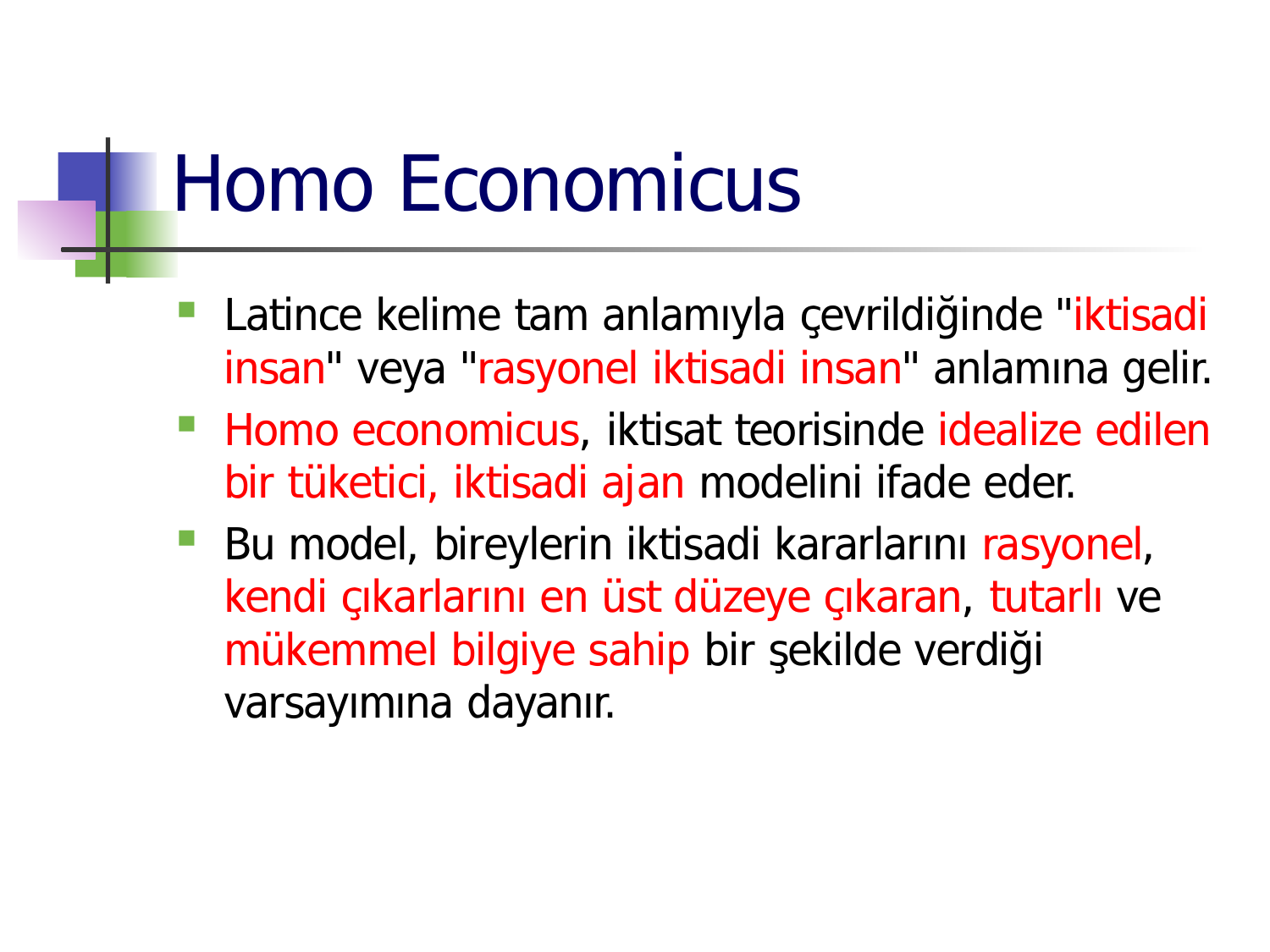

# Homo Economicus
Latince kelime tam anlamıyla çevrildiğinde "iktisadi insan" veya "rasyonel iktisadi insan" anlamına gelir.
Homo economicus, iktisat teorisinde idealize edilen bir tüketici, iktisadi ajan modelini ifade eder.
Bu model, bireylerin iktisadi kararlarını rasyonel, kendi çıkarlarını en üst düzeye çıkaran, tutarlı ve mükemmel bilgiye sahip bir şekilde verdiği varsayımına dayanır.